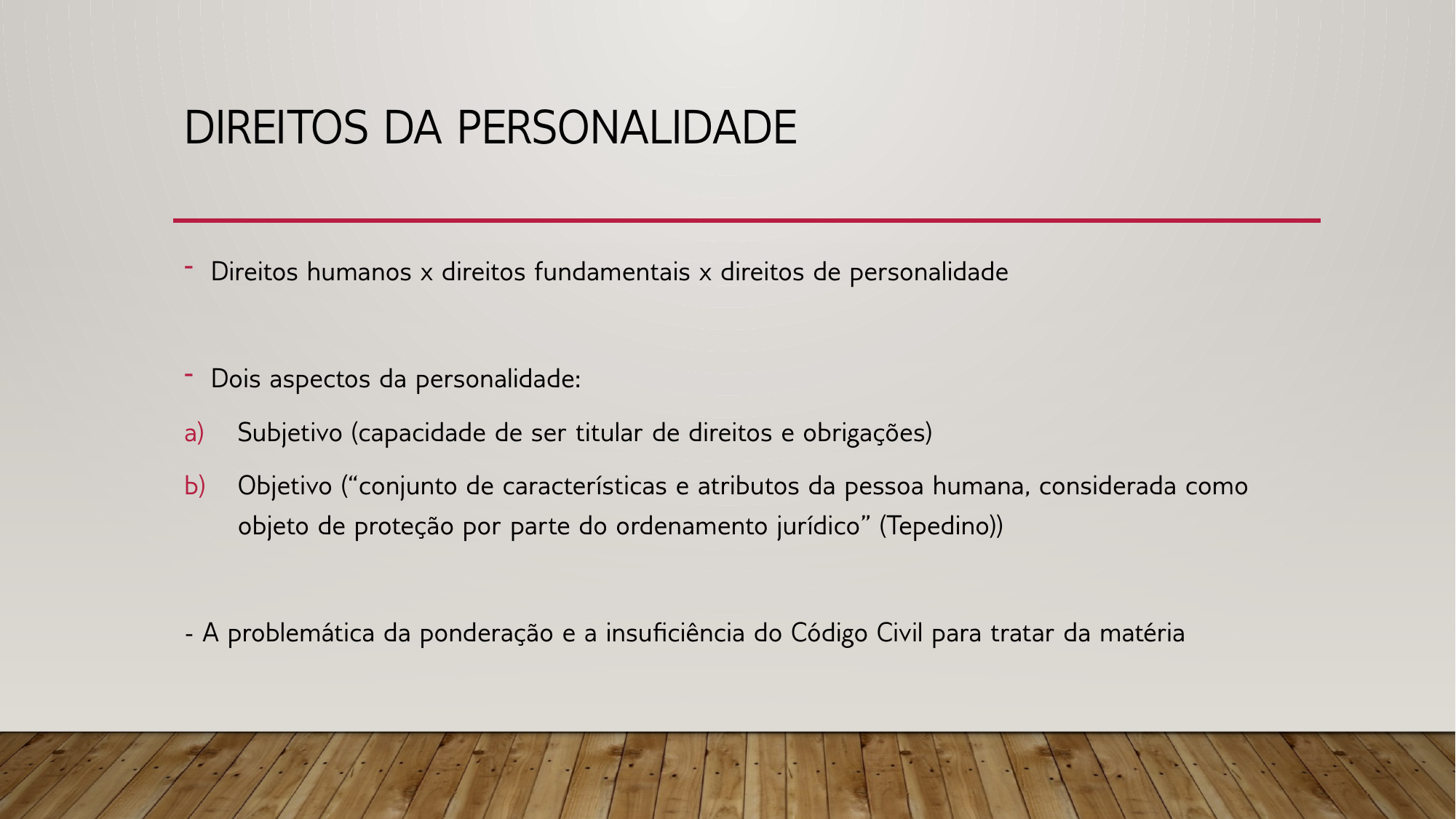

# DIREITOS DA PERSONALIDADE
Direitos humanos x direitos fundamentais x direitos de personalidade

Dois aspectos da personalidade:
Subjetivo (capacidade de ser titular de direitos e obrigações)
Objetivo (“conjunto de características e atributos da pessoa humana, considerada como objeto de proteção por parte do ordenamento jurídico” (Tepedino))

- A problemática da ponderação e a insuficiência do Código Civil para tratar da matéria